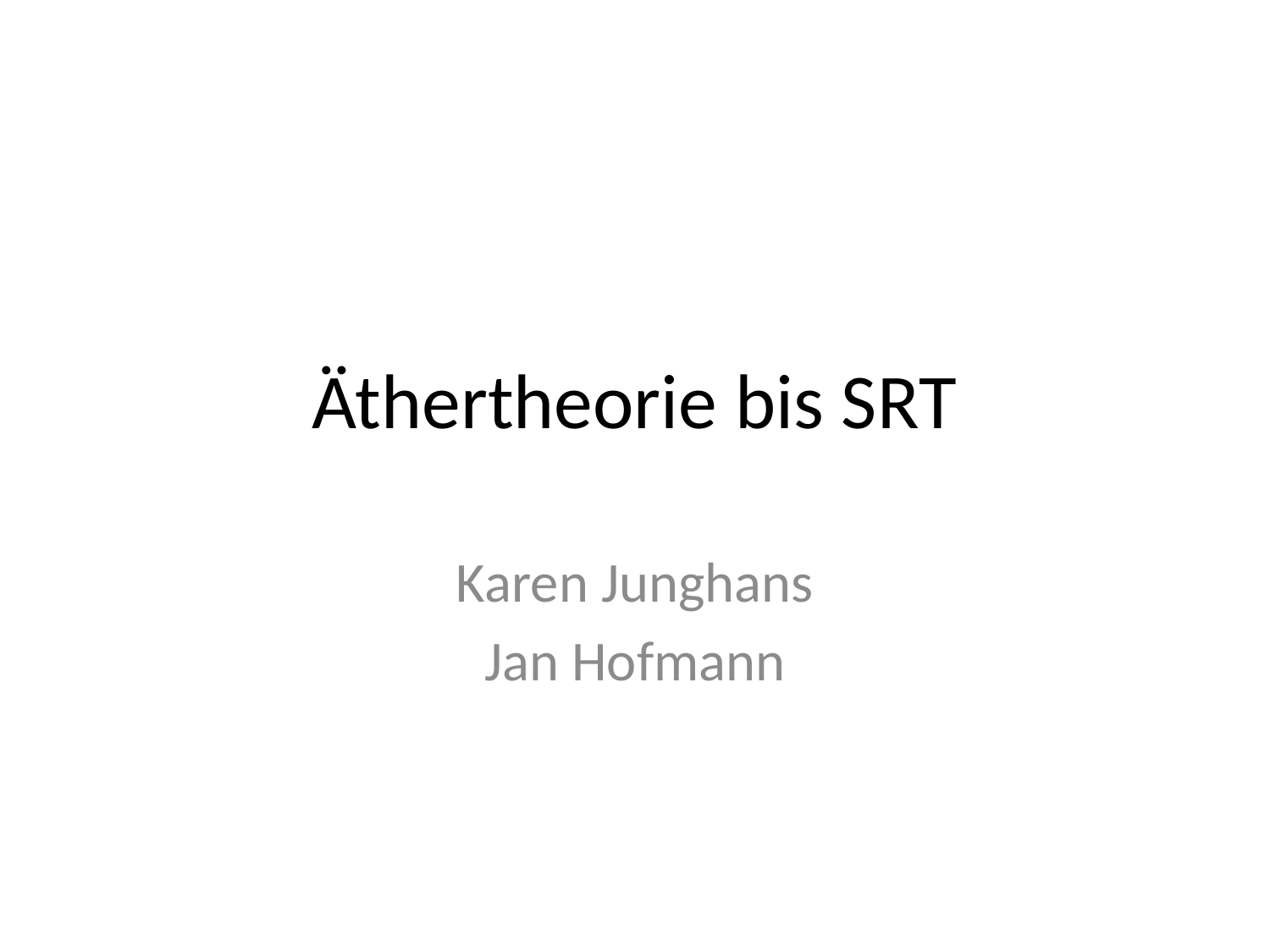

# Äthertheorie bis SRT
Karen Junghans
Jan Hofmann